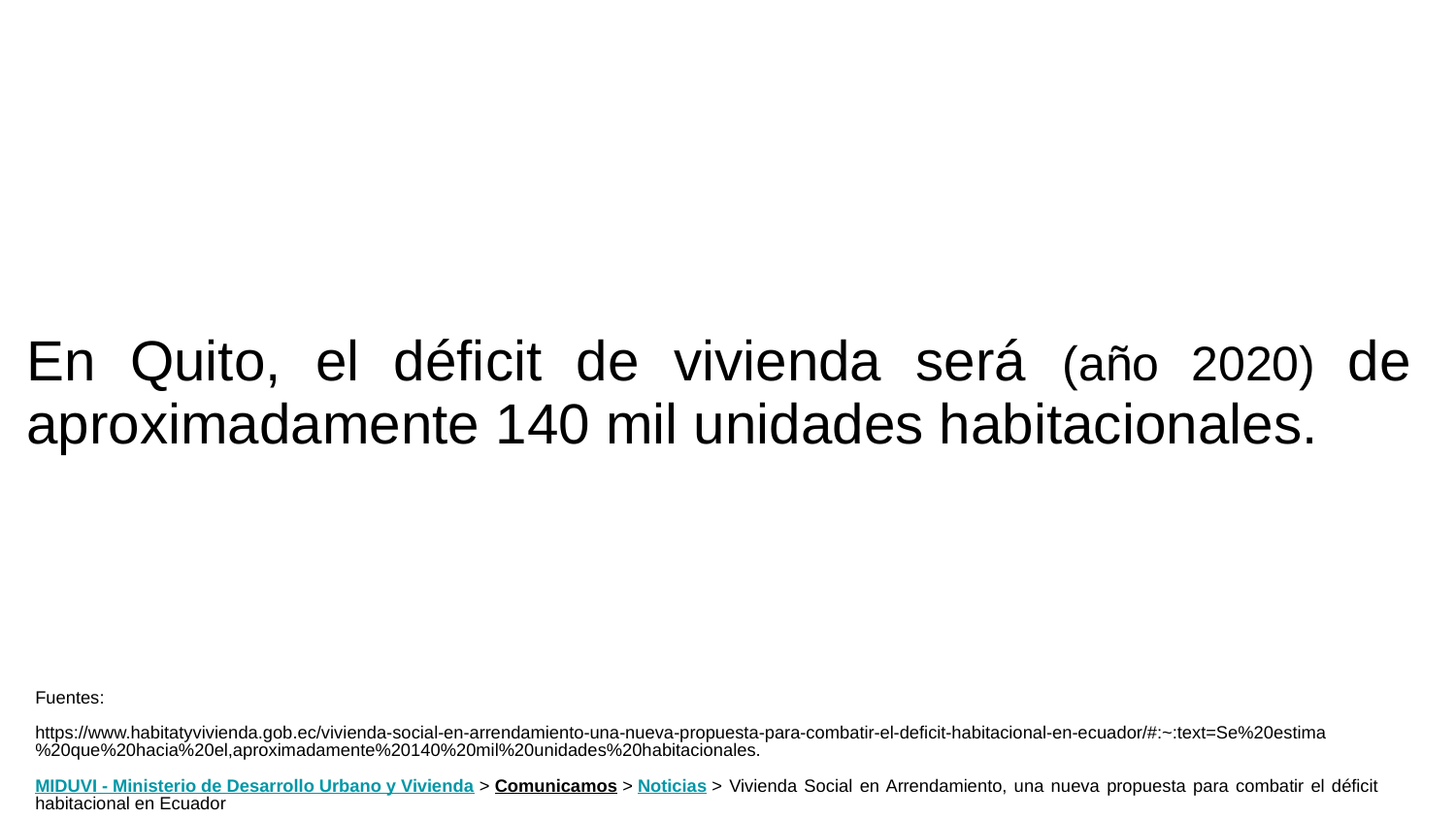

# En Quito, el déficit de vivienda será (año 2020) de aproximadamente 140 mil unidades habitacionales.
Fuentes:

https://www.habitatyvivienda.gob.ec/vivienda-social-en-arrendamiento-una-nueva-propuesta-para-combatir-el-deficit-habitacional-en-ecuador/#:~:text=Se%20estima%20que%20hacia%20el,aproximadamente%20140%20mil%20unidades%20habitacionales.

MIDUVI - Ministerio de Desarrollo Urbano y Vivienda > Comunicamos > Noticias > Vivienda Social en Arrendamiento, una nueva propuesta para combatir el déficit habitacional en Ecuador